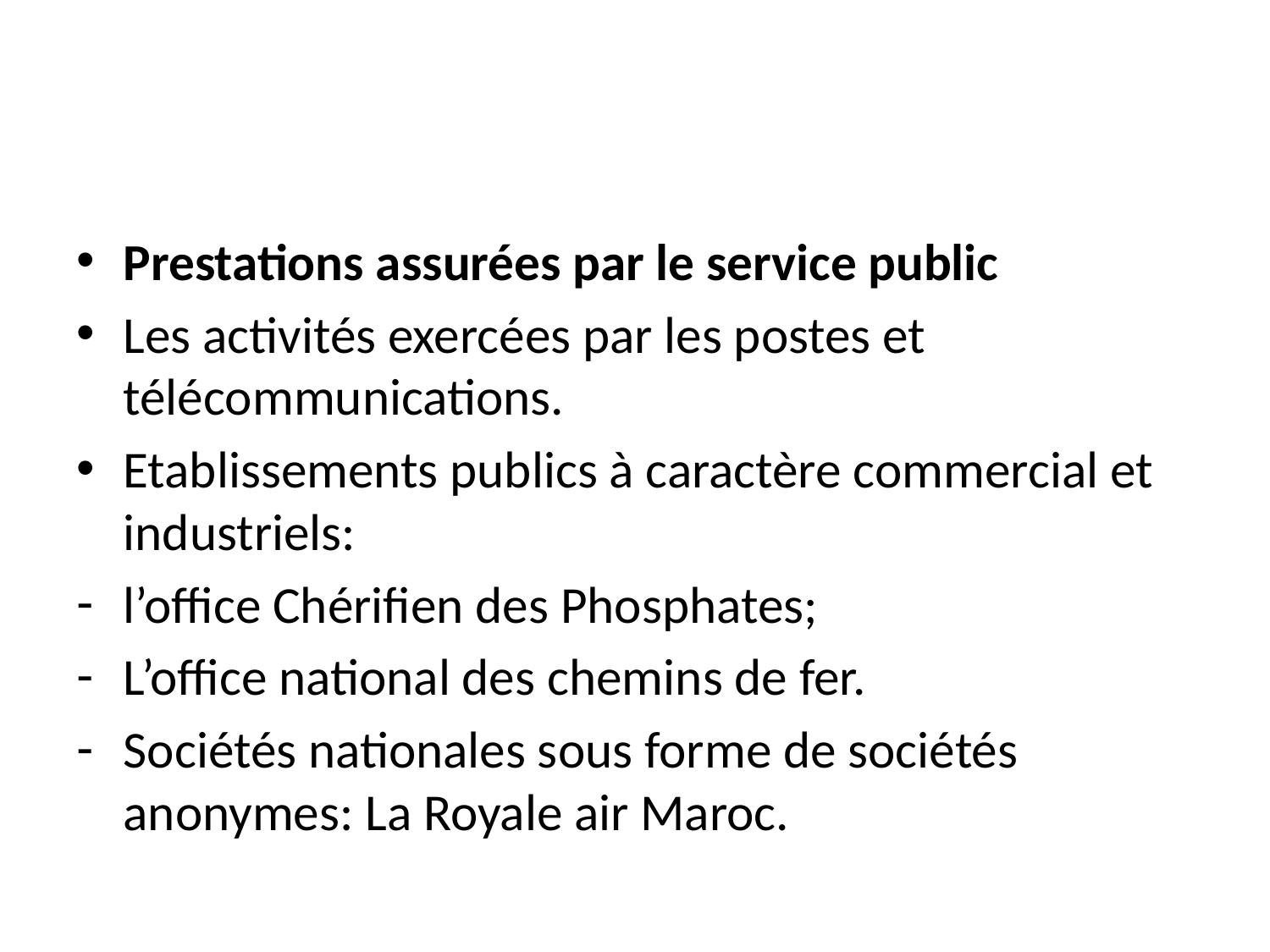

#
Prestations assurées par le service public
Les activités exercées par les postes et télécommunications.
Etablissements publics à caractère commercial et industriels:
l’office Chérifien des Phosphates;
L’office national des chemins de fer.
Sociétés nationales sous forme de sociétés anonymes: La Royale air Maroc.